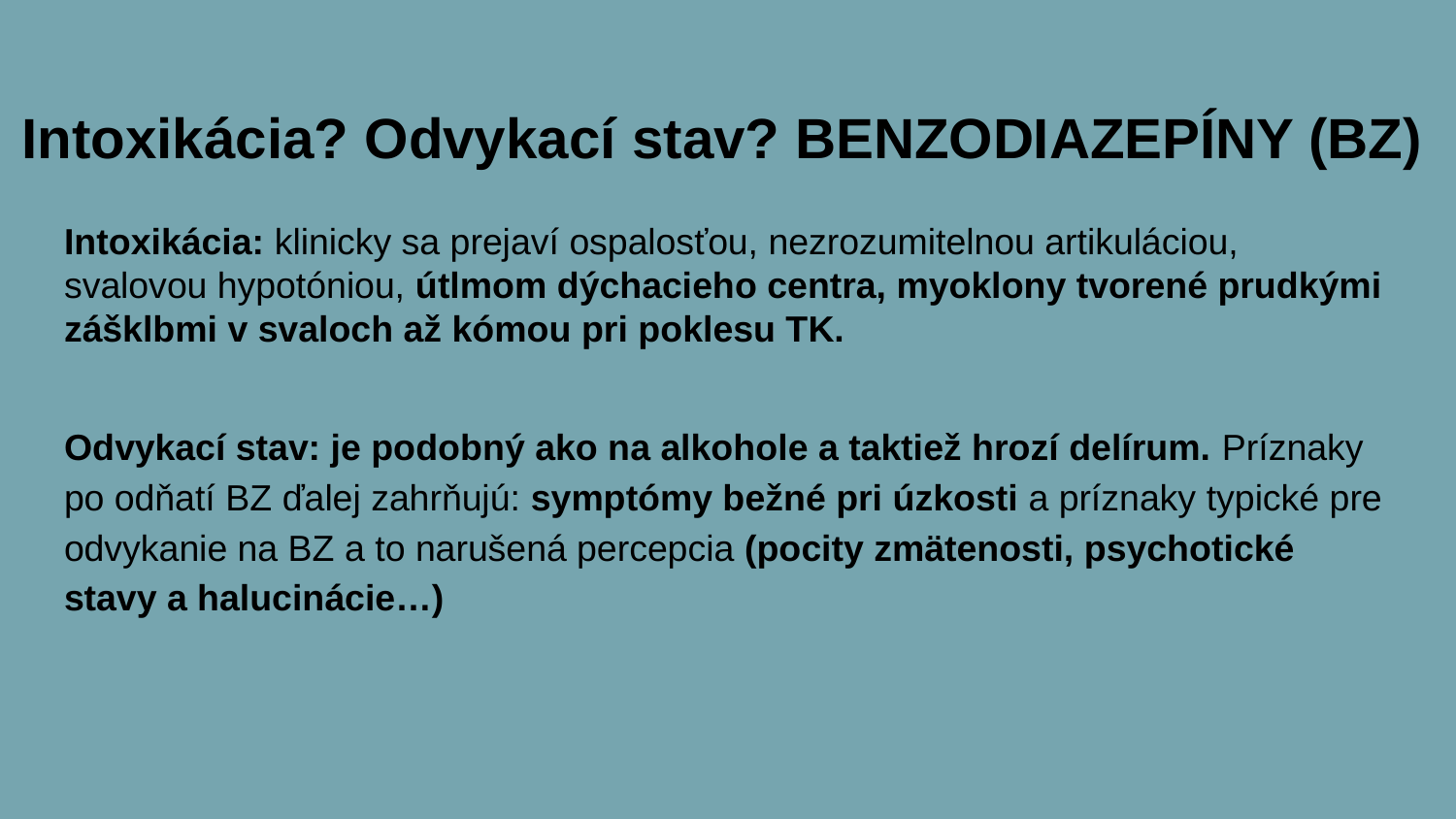

# Intoxikácia? Odvykací stav? BENZODIAZEPÍNY (BZ)
Intoxikácia: klinicky sa prejaví ospalosťou, nezrozumitelnou artikuláciou, svalovou hypotóniou, útlmom dýchacieho centra, myoklony tvorené prudkými zášklbmi v svaloch až kómou pri poklesu TK.

Odvykací stav: je podobný ako na alkohole a taktiež hrozí delírum. Príznaky po odňatí BZ ďalej zahrňujú: symptómy bežné pri úzkosti a príznaky typické pre odvykanie na BZ a to narušená percepcia (pocity zmätenosti, psychotické stavy a halucinácie…)